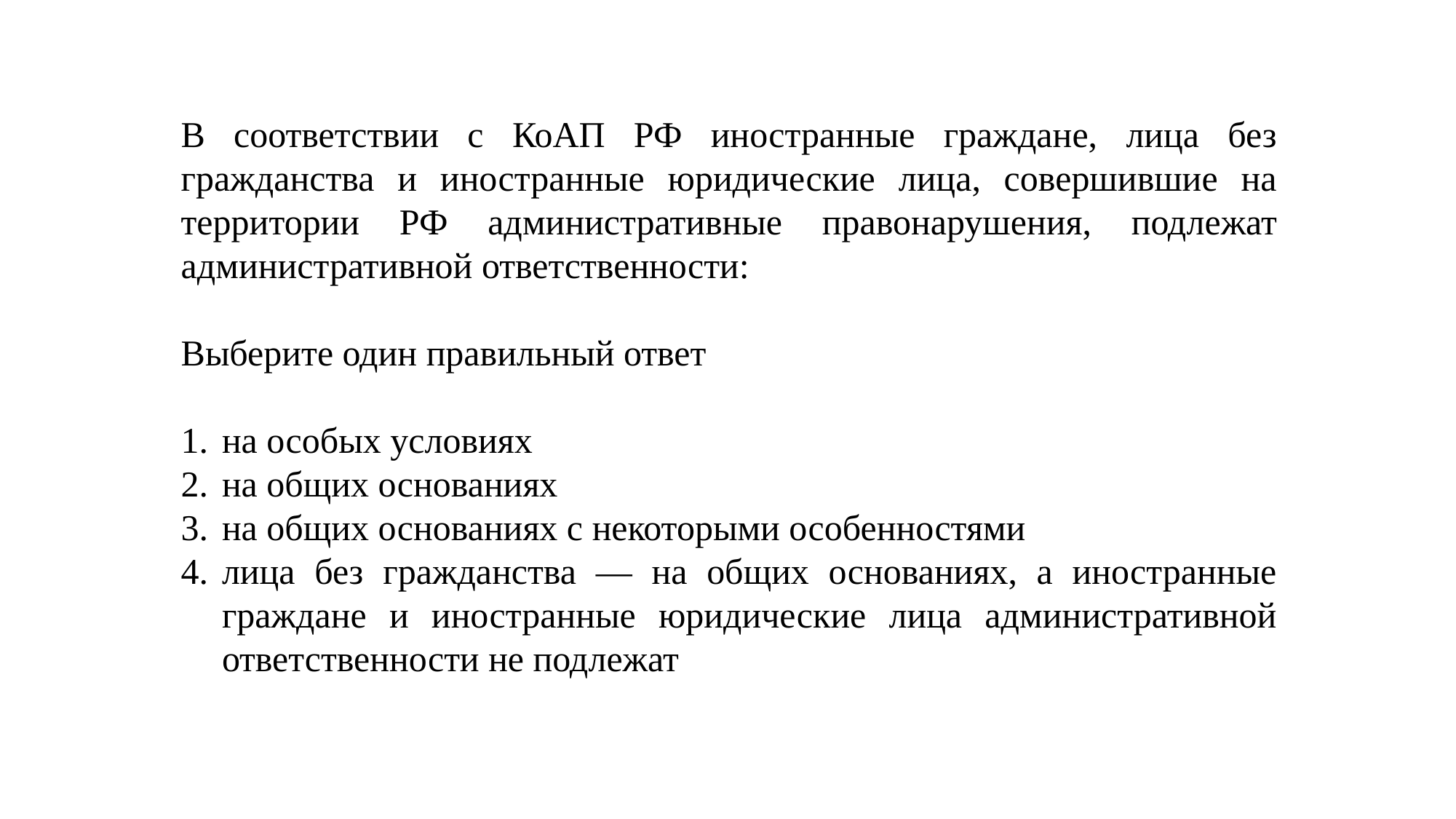

В соответствии с КоАП РФ иностранные граждане, лица без гражданства и иностранные юридические лица, совершившие на территории РФ административные правонарушения, подлежат административной ответственности:

Выберите один правильный ответ

на особых условиях
на общих основаниях
на общих основаниях с некоторыми особенностями
лица без гражданства — на общих основаниях, а иностранные граждане и иностранные юридические лица административной ответственности не подлежат